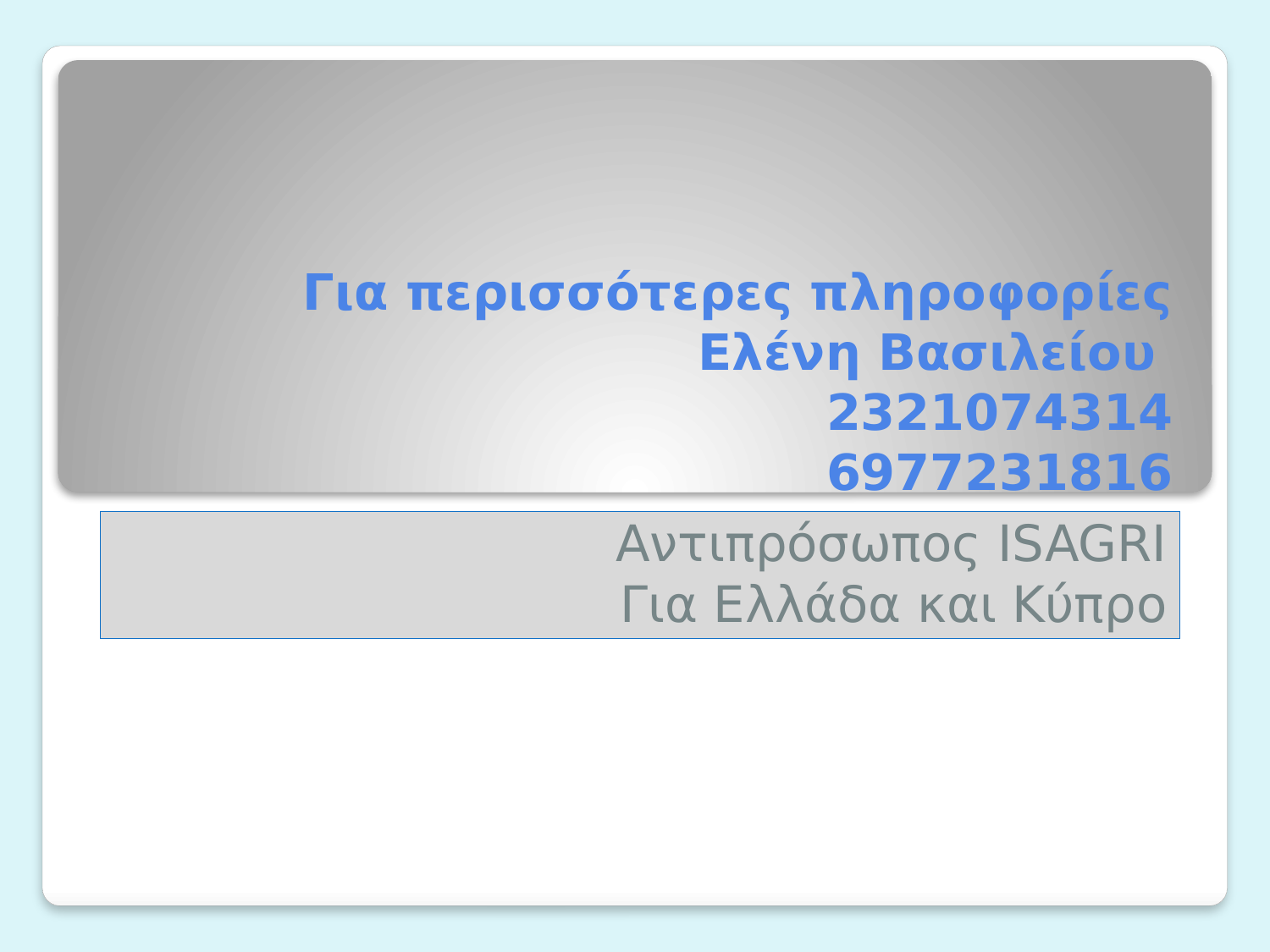

# Για περισσότερες πληροφορίες Ελένη Βασιλείου 2321074314 6977231816
Αντιπρόσωπος ISAGRI
Για Ελλάδα και Κύπρο